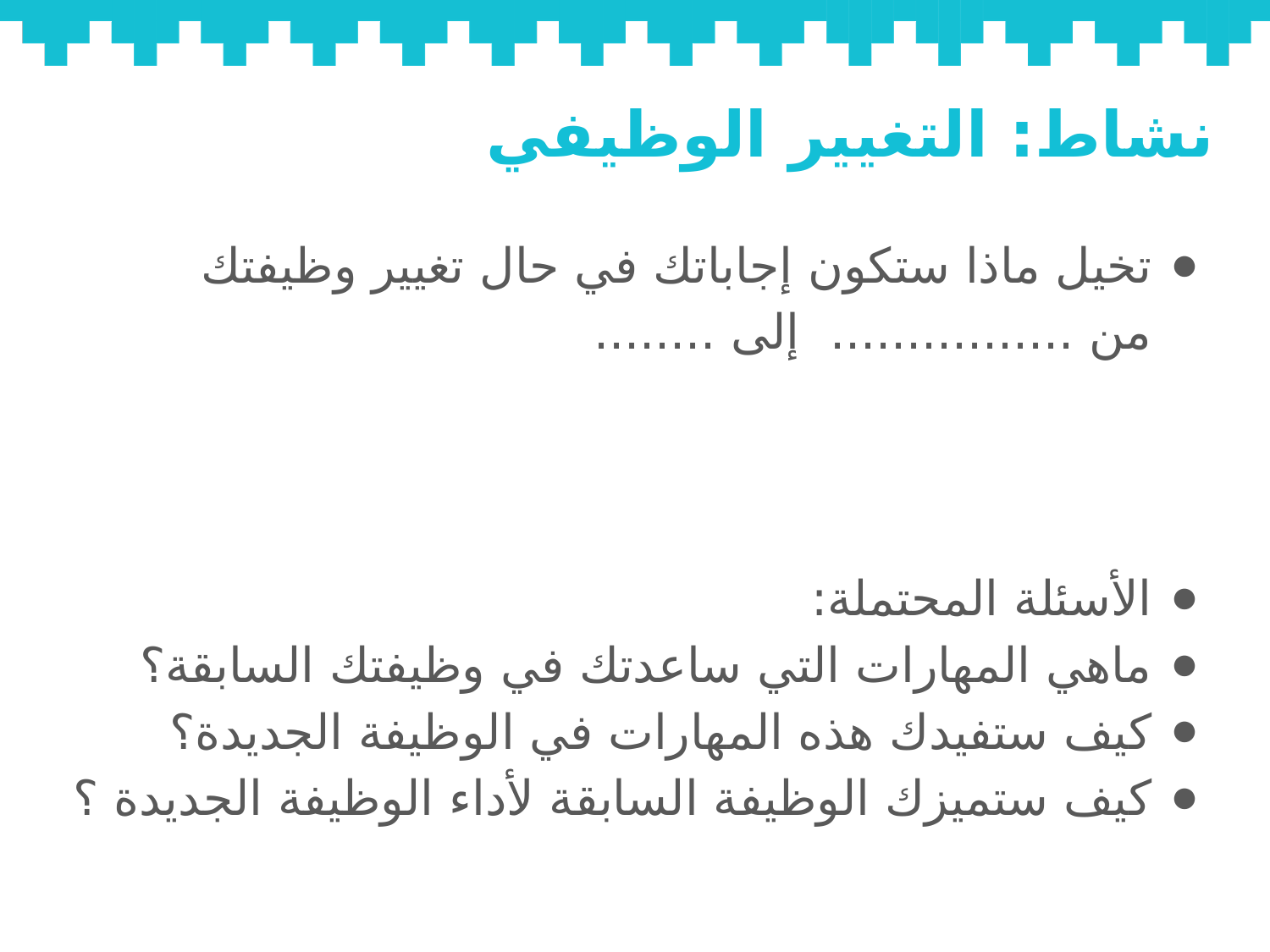

# نشاط: التغيير الوظيفي
تخيل ماذا ستكون إجاباتك في حال تغيير وظيفتك من ................  إلى ........

الأسئلة المحتملة:
ماهي المهارات التي ساعدتك في وظيفتك السابقة؟
كيف ستفيدك هذه المهارات في الوظيفة الجديدة؟
كيف ستميزك الوظيفة السابقة لأداء الوظيفة الجديدة ؟